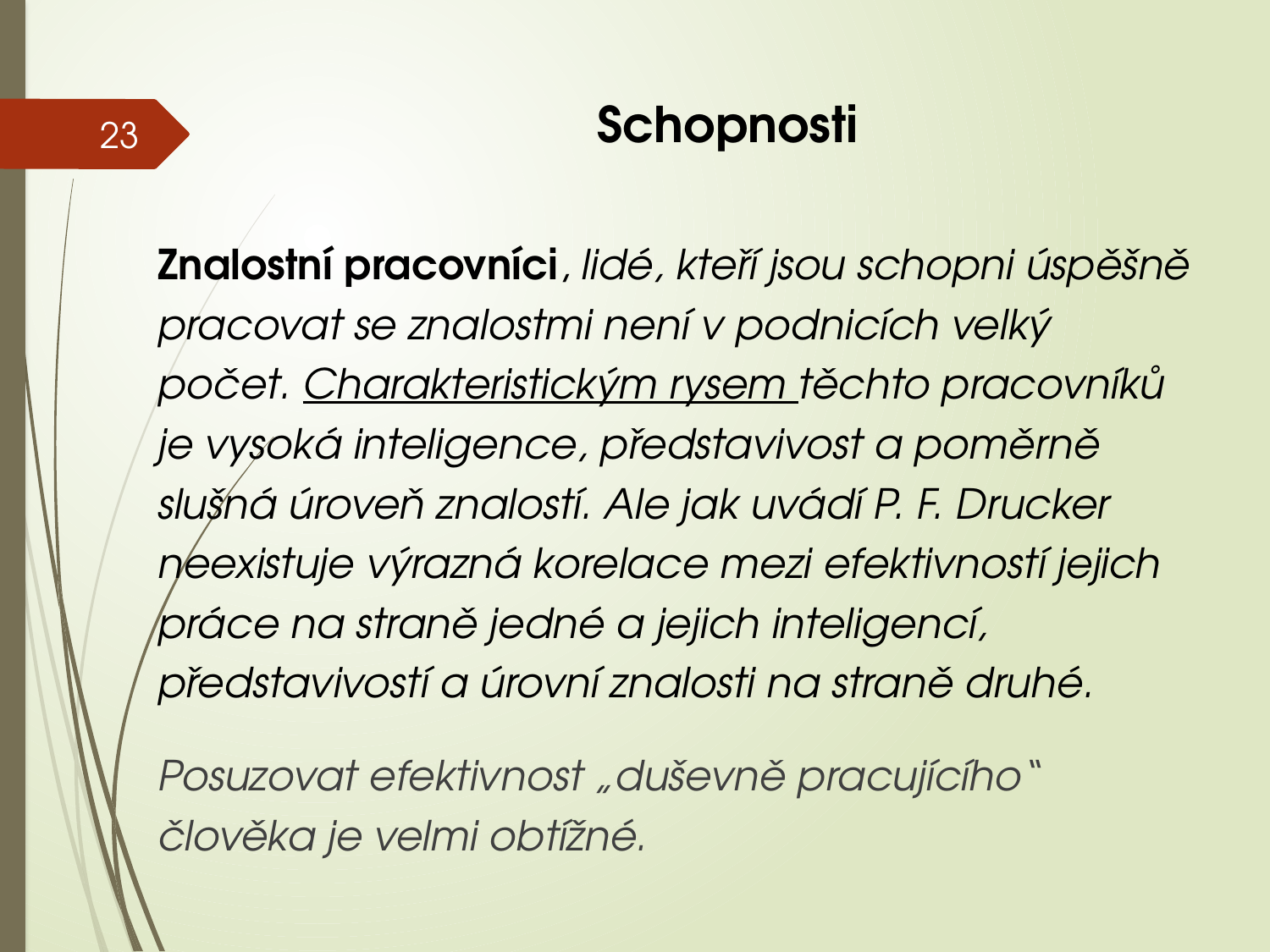

Schopnosti
23
Znalostní pracovníci, lidé, kteří jsou schopni úspěšně pracovat se znalostmi není v podnicích velký počet. Charakteristickým rysem těchto pracovníků je vysoká inteligence, představivost a poměrně slušná úroveň znalostí. Ale jak uvádí P. F. Drucker neexistuje výrazná korelace mezi efektivností jejich práce na straně jedné a jejich inteligencí, představivostí a úrovní znalosti na straně druhé.
Posuzovat efektivnost „duševně pracujícího“ člověka je velmi obtížné.